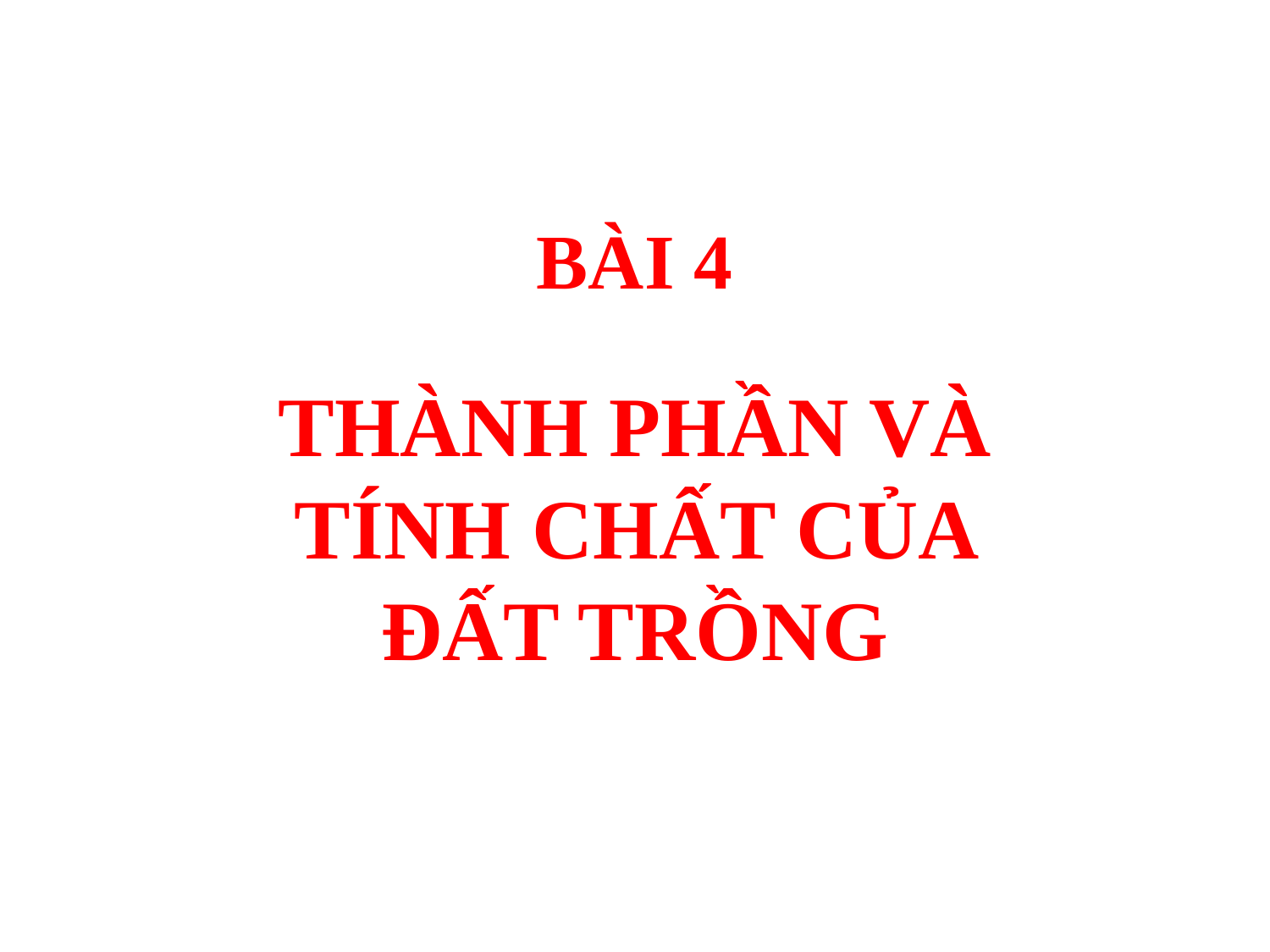

# BÀI 4
THÀNH PHẦN VÀ TÍNH CHẤT CỦA ĐẤT TRỒNG